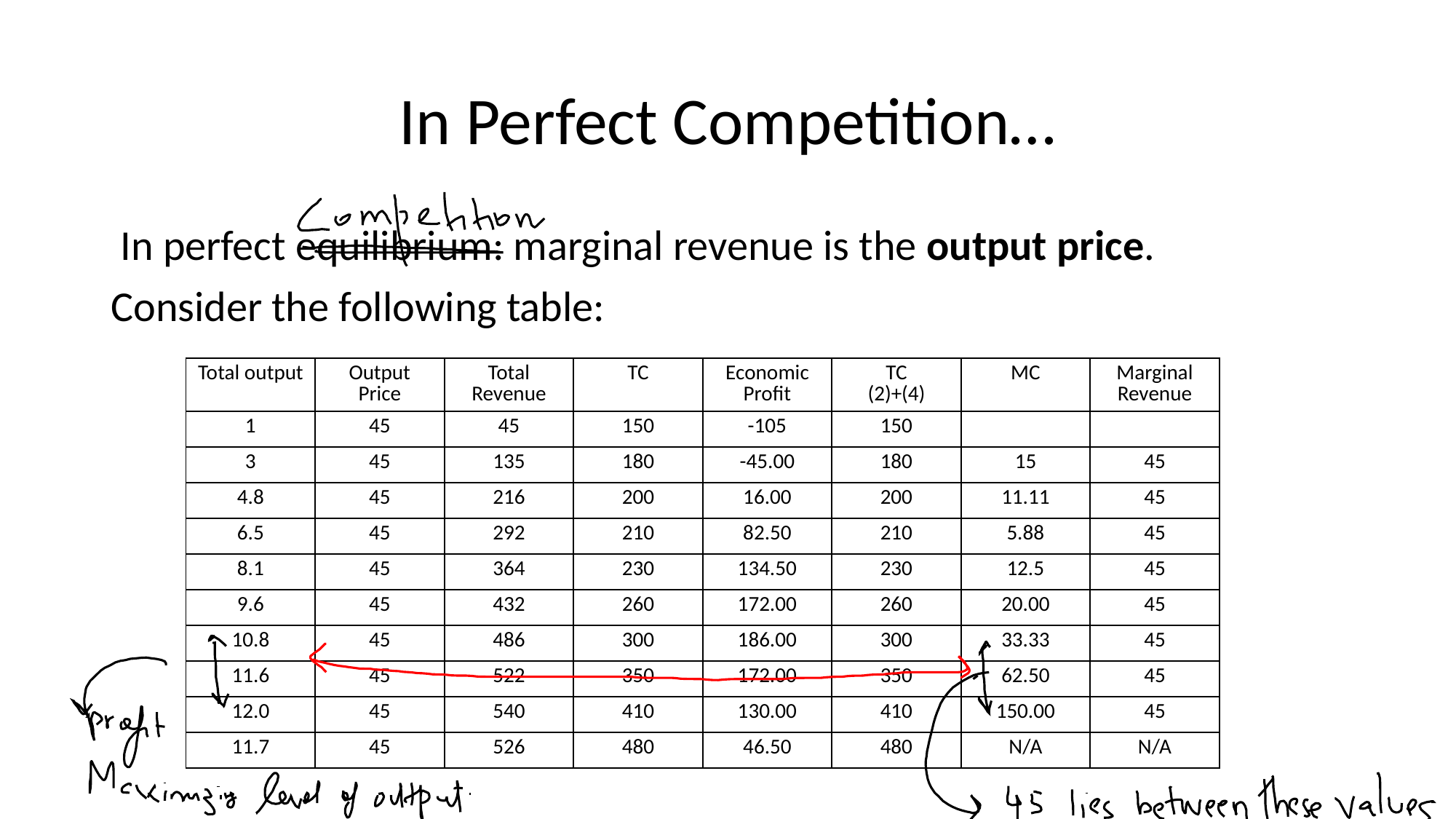

# In Perfect Competition…

 In perfect equilibrium: marginal revenue is the output price.
Consider the following table:

| Total output | Output Price | Total Revenue | TC | Economic Profit | TC (2)+(4) | MC | Marginal Revenue |
| --- | --- | --- | --- | --- | --- | --- | --- |
| 1 | 45 | 45 | 150 | -105 | 150 |  |  |
| 3 | 45 | 135 | 180 | -45.00 | 180 | 15 | 45 |
| 4.8 | 45 | 216 | 200 | 16.00 | 200 | 11.11 | 45 |
| 6.5 | 45 | 292 | 210 | 82.50 | 210 | 5.88 | 45 |
| 8.1 | 45 | 364 | 230 | 134.50 | 230 | 12.5 | 45 |
| 9.6 | 45 | 432 | 260 | 172.00 | 260 | 20.00 | 45 |
| 10.8 | 45 | 486 | 300 | 186.00 | 300 | 33.33 | 45 |
| 11.6 | 45 | 522 | 350 | 172.00 | 350 | 62.50 | 45 |
| 12.0 | 45 | 540 | 410 | 130.00 | 410 | 150.00 | 45 |
| 11.7 | 45 | 526 | 480 | 46.50 | 480 | N/A | N/A |